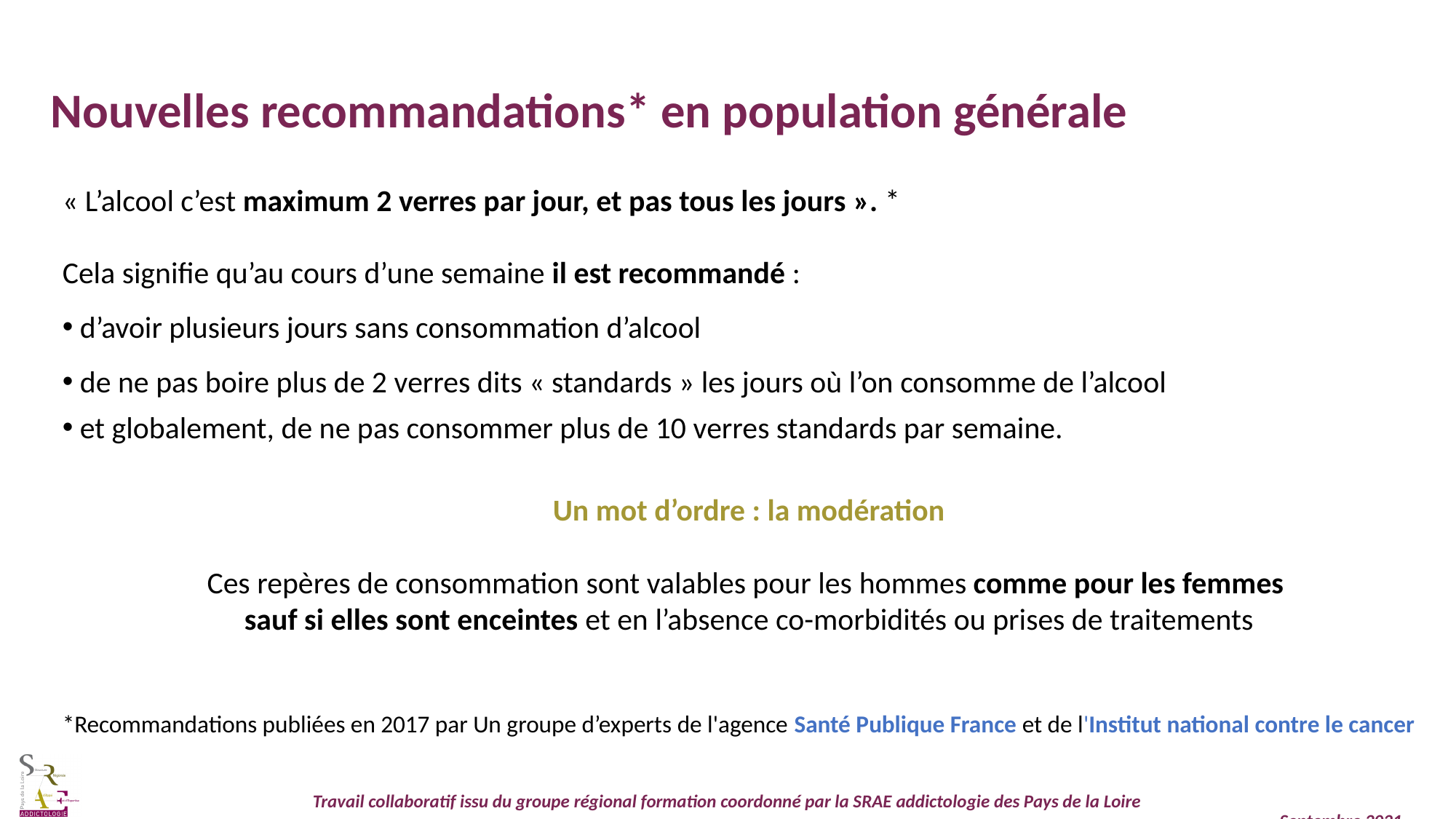

Nouvelles recommandations* en population générale
« L’alcool c’est maximum 2 verres par jour, et pas tous les jours ». *

Cela signifie qu’au cours d’une semaine il est recommandé :
 d’avoir plusieurs jours sans consommation d’alcool
 de ne pas boire plus de 2 verres dits « standards » les jours où l’on consomme de l’alcool
 et globalement, de ne pas consommer plus de 10 verres standards par semaine.

Un mot d’ordre : la modération

Ces repères de consommation sont valables pour les hommes comme pour les femmes
sauf si elles sont enceintes et en l’absence co-morbidités ou prises de traitements

*Recommandations publiées en 2017 par Un groupe d’experts de l'agence Santé Publique France et de l'Institut national contre le cancer